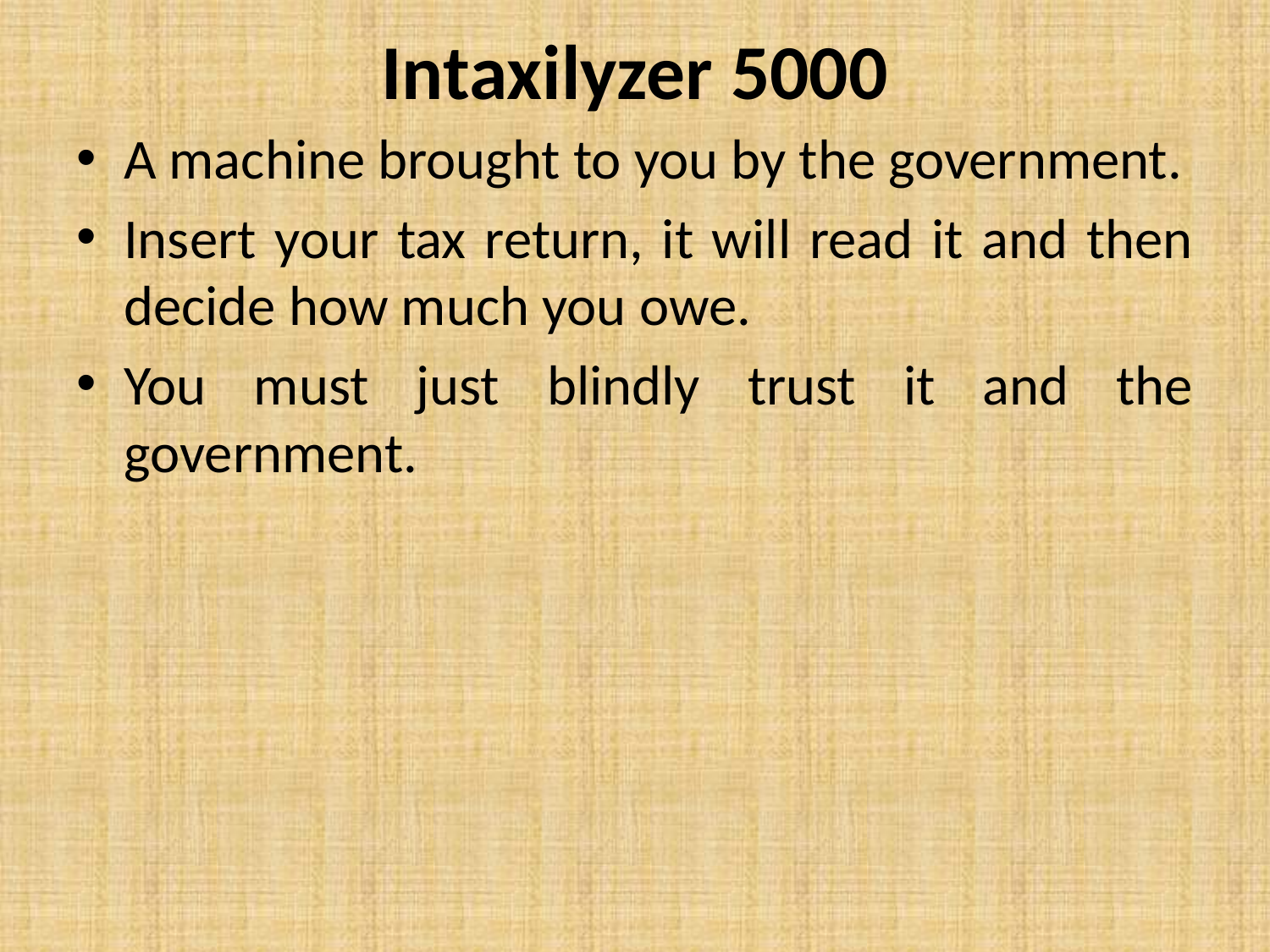

# Intaxilyzer 5000
A machine brought to you by the government.
Insert your tax return, it will read it and then decide how much you owe.
You must just blindly trust it and the government.